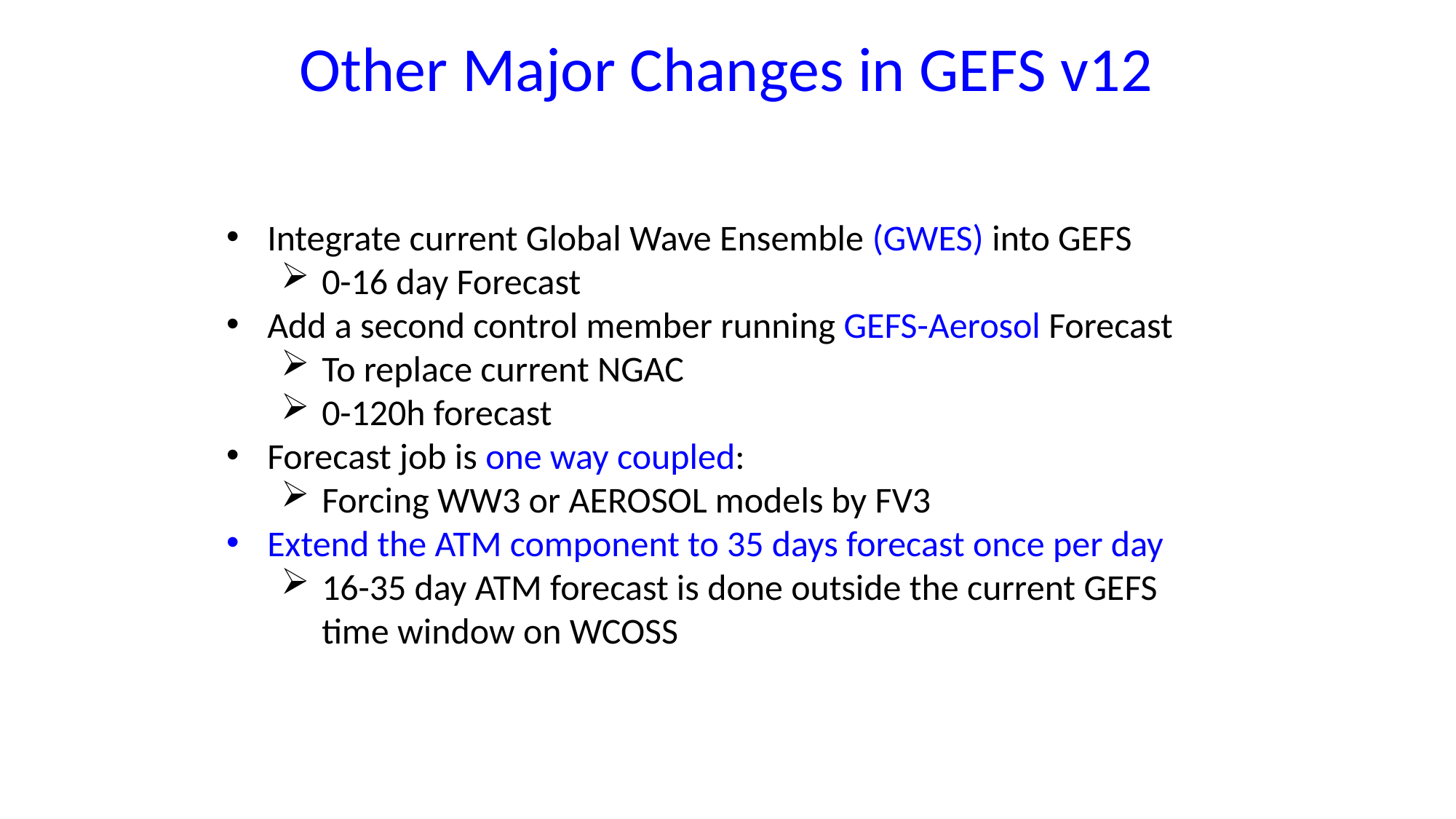

Other Major Changes in GEFS v12

Integrate current Global Wave Ensemble (GWES) into GEFS
0-16 day Forecast
Add a second control member running GEFS-Aerosol Forecast
To replace current NGAC
0-120h forecast
Forecast job is one way coupled:
Forcing WW3 or AEROSOL models by FV3
Extend the ATM component to 35 days forecast once per day
16-35 day ATM forecast is done outside the current GEFS time window on WCOSS